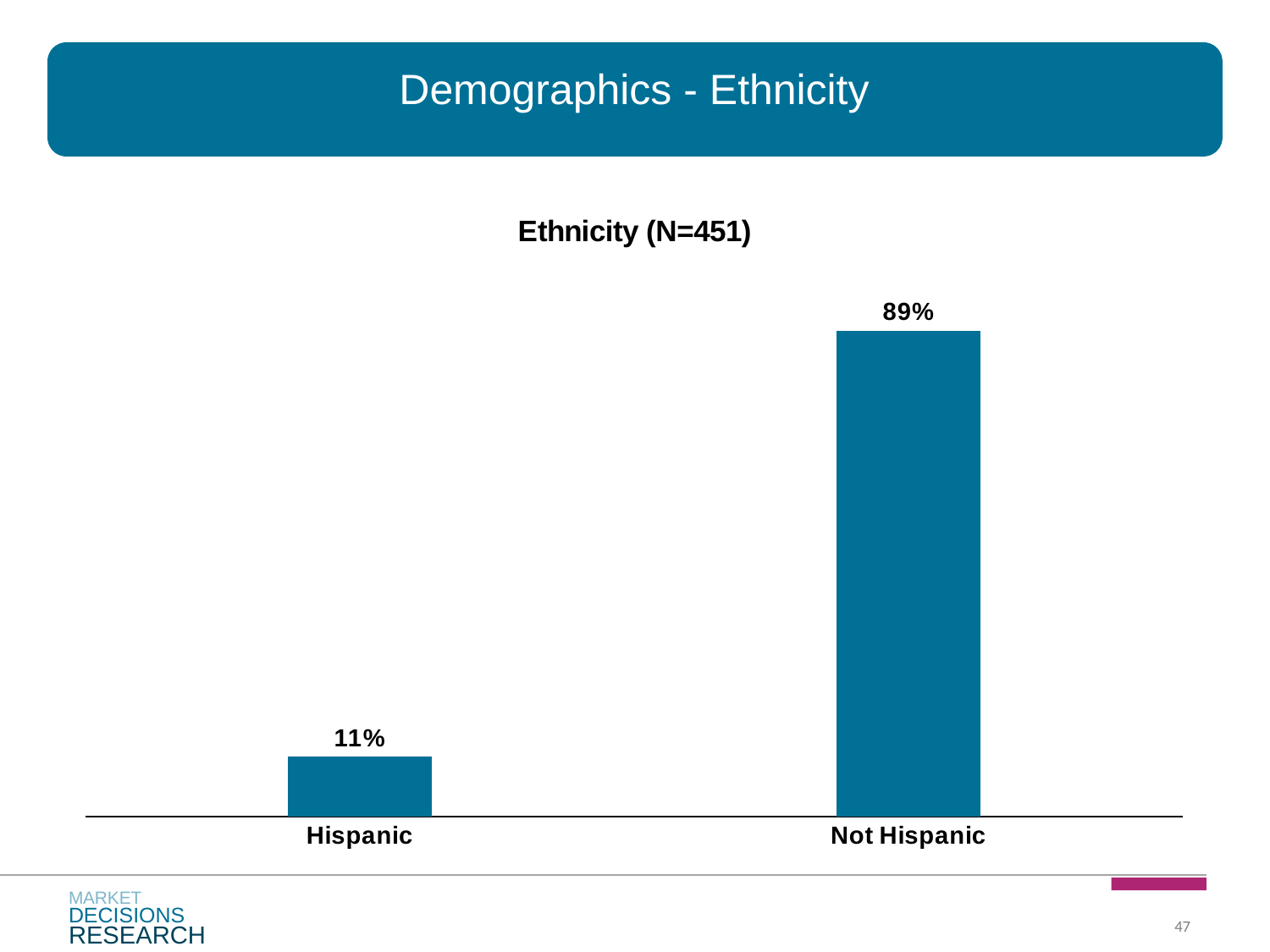

# Demographics - Ethnicity

### Chart: Ethnicity (N=451)

| Category | % |
|---|---|
| Hispanic | 0.11 |
| Not Hispanic | 0.89 |